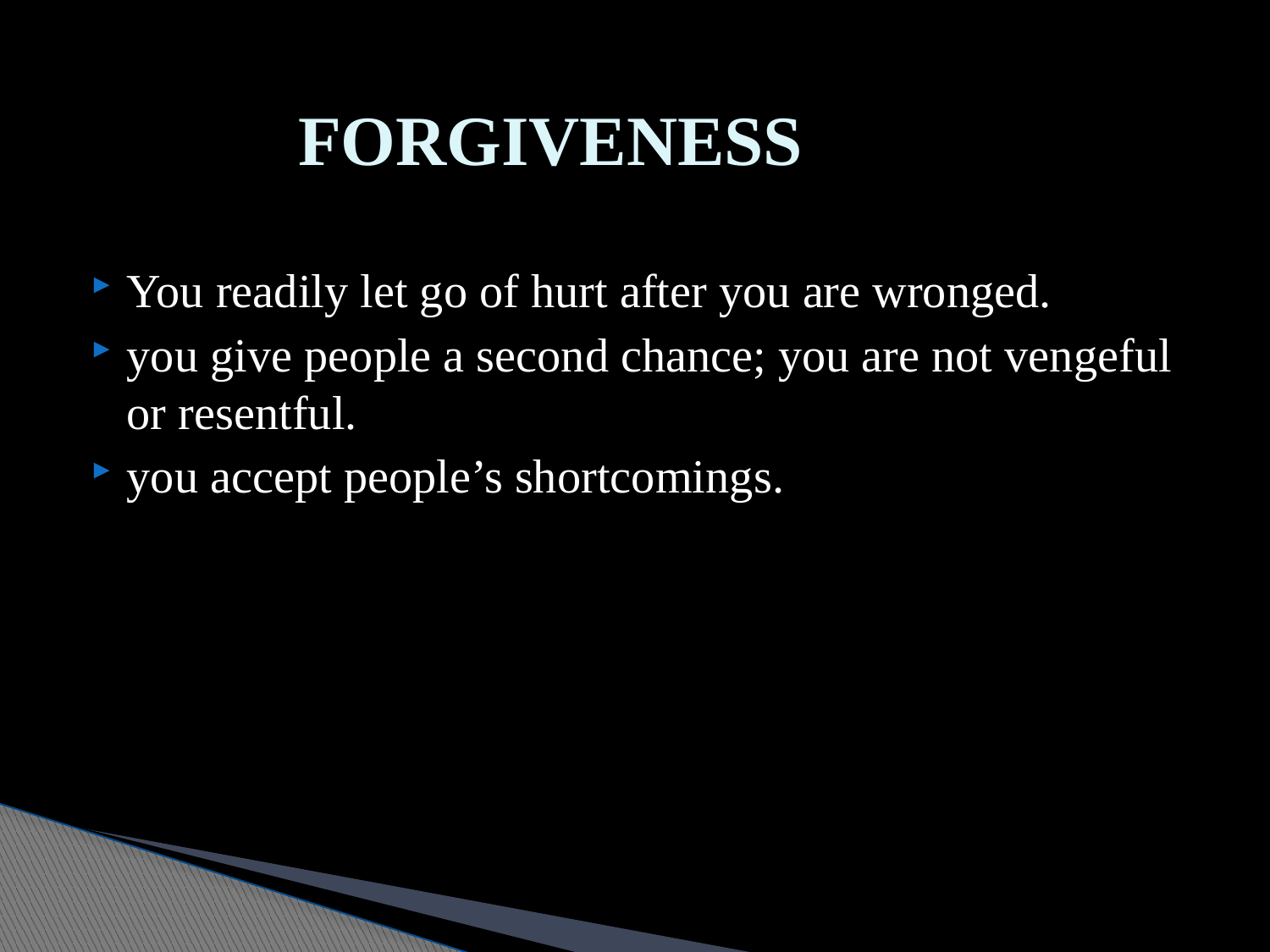

# FORGIVENESS
You readily let go of hurt after you are wronged.
you give people a second chance; you are not vengeful or resentful.
you accept people’s shortcomings.